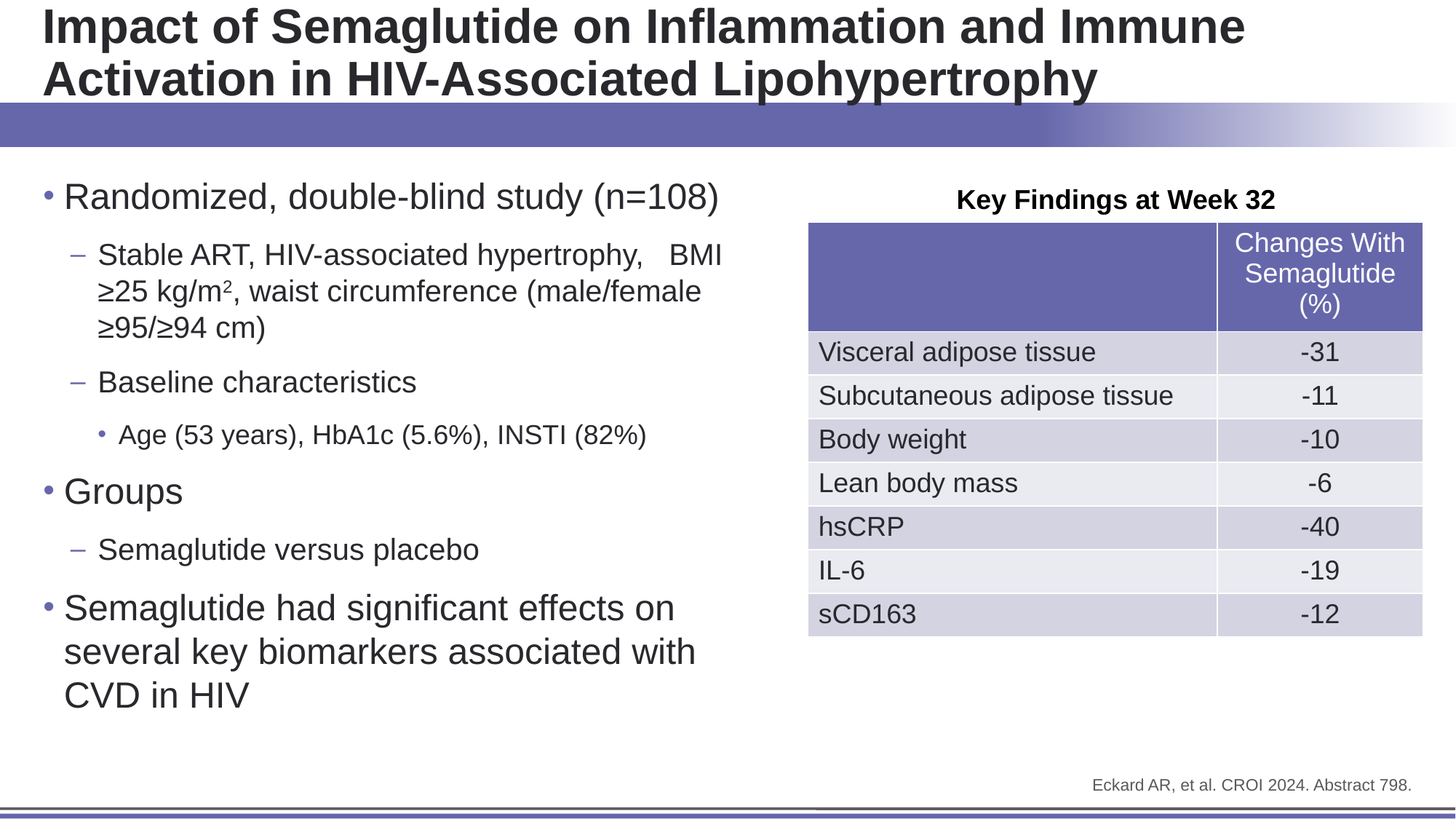

# Impact of Semaglutide on Inflammation and Immune Activation in HIV-Associated Lipohypertrophy
Randomized, double-blind study (n=108)
Stable ART, HIV-associated hypertrophy,   BMI ≥25 kg/m2, waist circumference (male/female ≥95/≥94 cm)
Baseline characteristics
Age (53 years), HbA1c (5.6%), INSTI (82%)
Groups
Semaglutide versus placebo
Semaglutide had significant effects on several key biomarkers associated with CVD in HIV
Key Findings at Week 32
|  | Changes With Semaglutide (%) |
| --- | --- |
| Visceral adipose tissue | -31 |
| Subcutaneous adipose tissue | -11 |
| Body weight | -10 |
| Lean body mass | -6 |
| hsCRP | -40 |
| IL-6 | -19 |
| sCD163 | -12 |
Eckard AR, et al. CROI 2024. Abstract 798.